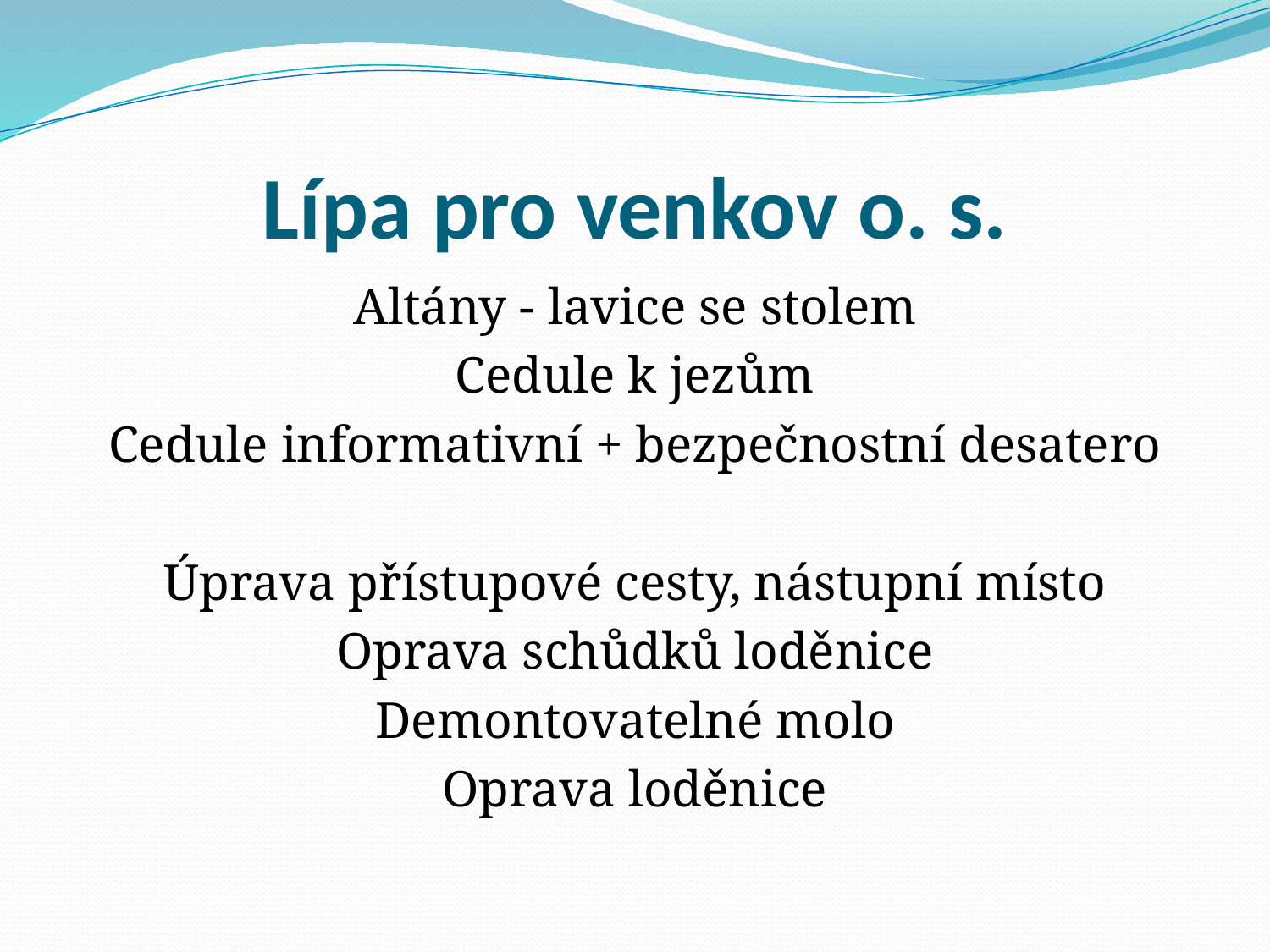

# Lípa pro venkov o. s.
Altány - lavice se stolem
Cedule k jezům
Cedule informativní + bezpečnostní desatero

Úprava přístupové cesty, nástupní místo
Oprava schůdků loděnice
Demontovatelné molo
Oprava loděnice